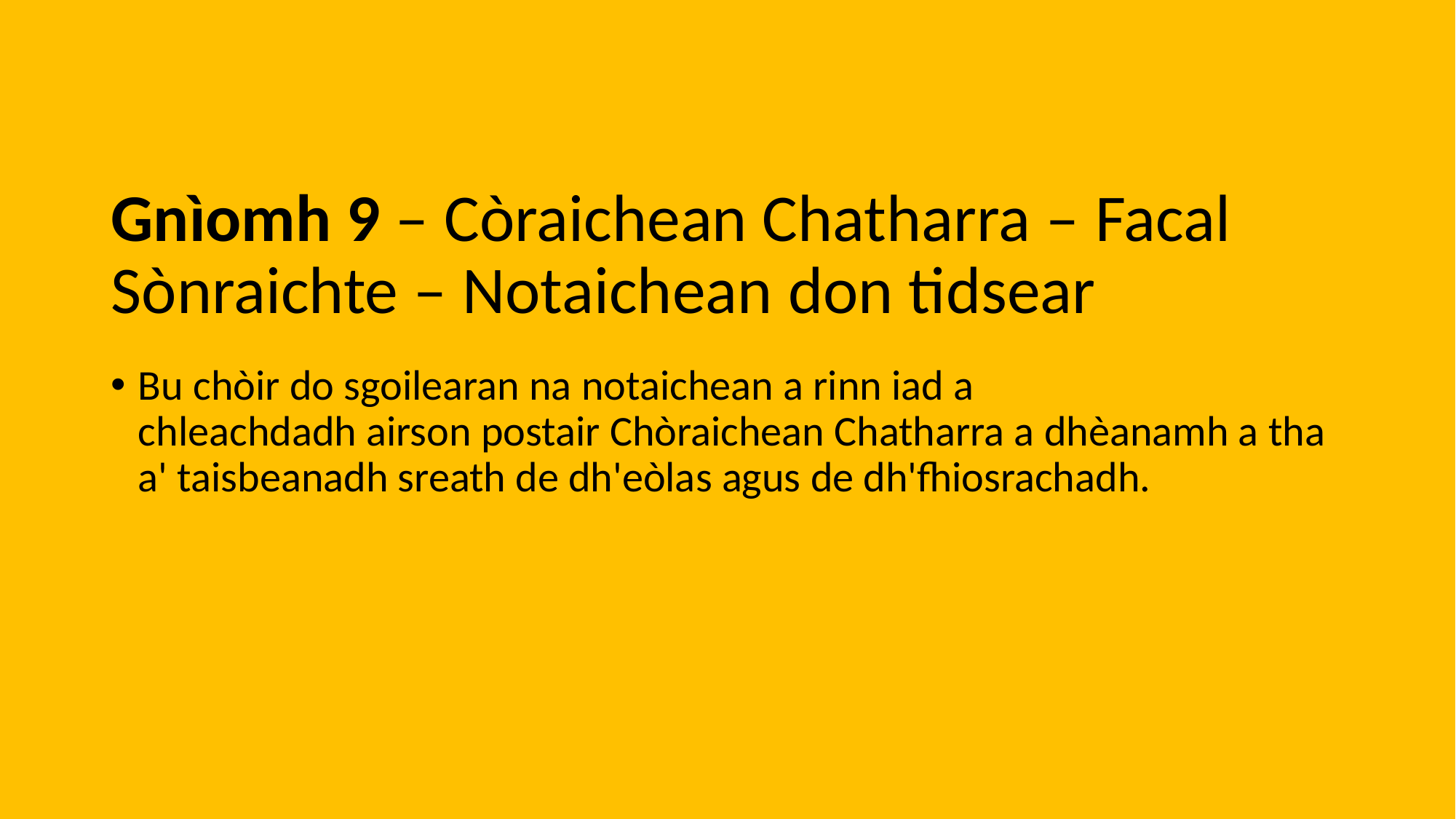

# Gnìomh 9 – Còraichean Chatharra – Facal Sònraichte – Notaichean don tidsear​

Bu chòir do sgoilearan na notaichean a rinn iad a chleachdadh airson postair Chòraichean Chatharra a dhèanamh a tha a' taisbeanadh sreath de dh'eòlas agus de dh'fhiosrachadh.